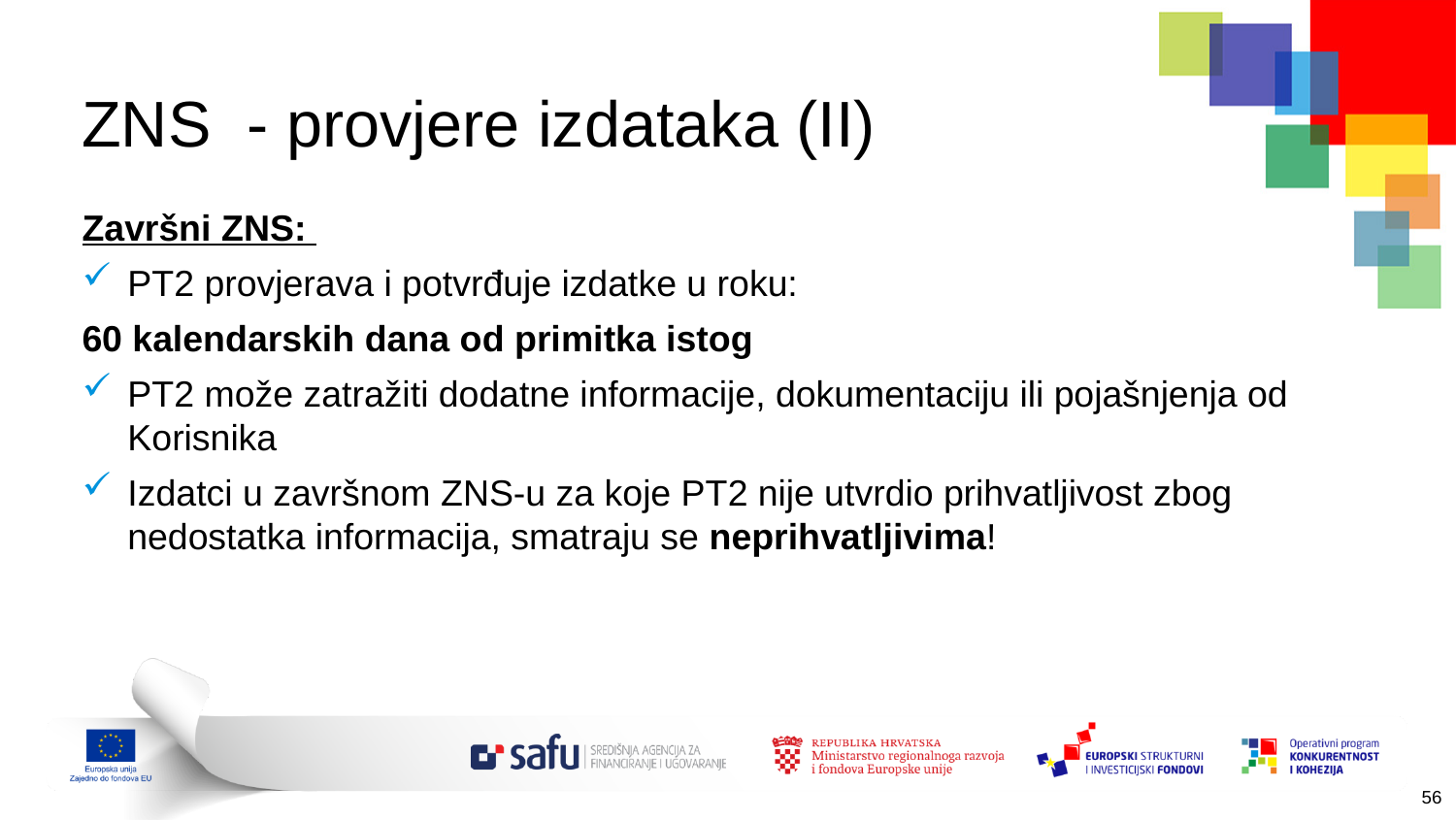

# ZNS  - provjere izdataka (II)
Završni ZNS:
PT2 provjerava i potvrđuje izdatke u roku:
60 kalendarskih dana od primitka istog
PT2 može zatražiti dodatne informacije, dokumentaciju ili pojašnjenja od Korisnika
Izdatci u završnom ZNS-u za koje PT2 nije utvrdio prihvatljivost zbog nedostatka informacija, smatraju se neprihvatljivima!

56